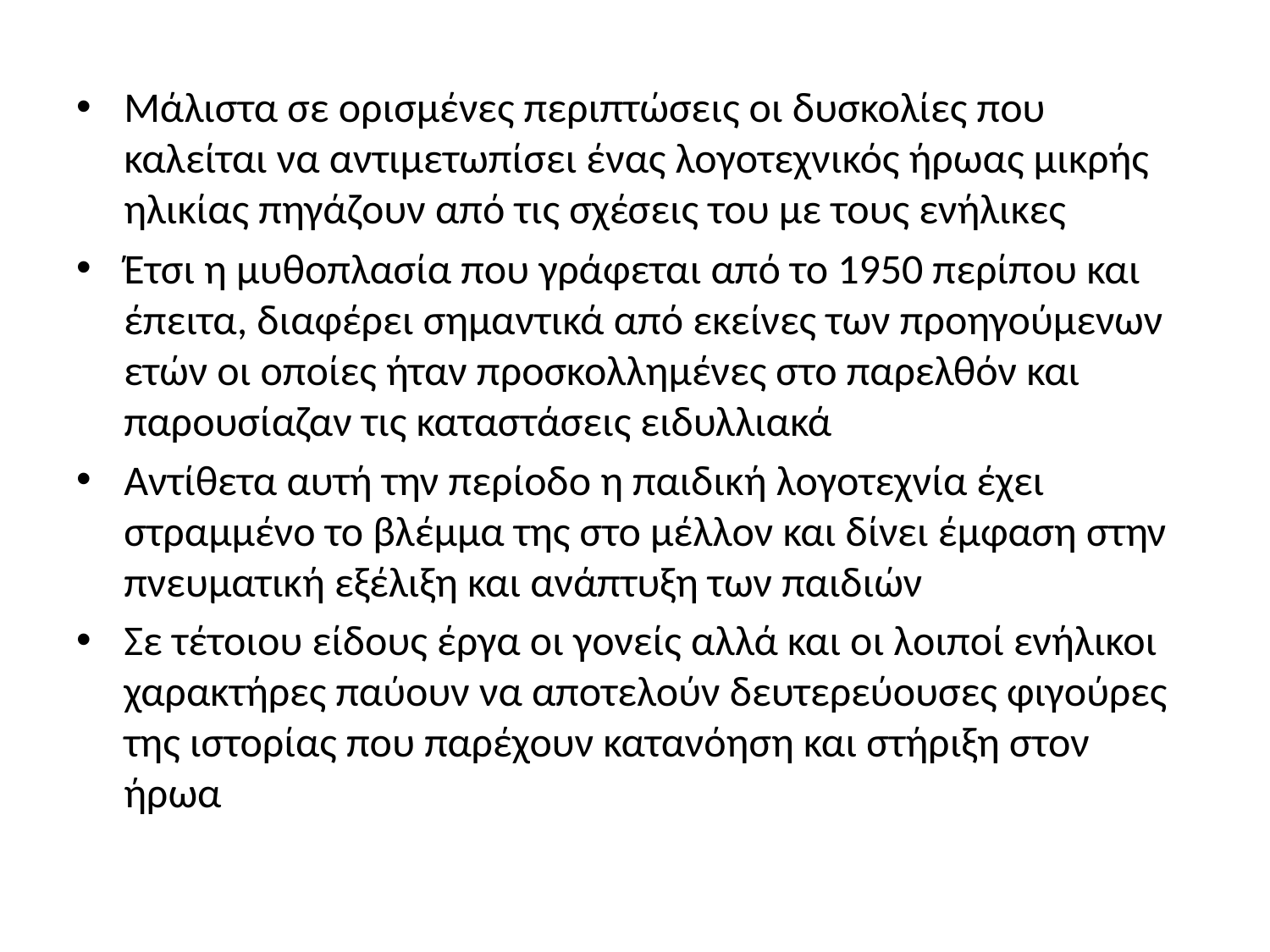

#
Μάλιστα σε ορισμένες περιπτώσεις οι δυσκολίες που καλείται να αντιμετωπίσει ένας λογοτεχνικός ήρωας μικρής ηλικίας πηγάζουν από τις σχέσεις του με τους ενήλικες
Έτσι η μυθοπλασία που γράφεται από το 1950 περίπου και έπειτα, διαφέρει σημαντικά από εκείνες των προηγούμενων ετών οι οποίες ήταν προσκολλημένες στο παρελθόν και παρουσίαζαν τις καταστάσεις ειδυλλιακά
Αντίθετα αυτή την περίοδο η παιδική λογοτεχνία έχει στραμμένο το βλέμμα της στο μέλλον και δίνει έμφαση στην πνευματική εξέλιξη και ανάπτυξη των παιδιών
Σε τέτοιου είδους έργα οι γονείς αλλά και οι λοιποί ενήλικοι χαρακτήρες παύουν να αποτελούν δευτερεύουσες φιγούρες της ιστορίας που παρέχουν κατανόηση και στήριξη στον ήρωα